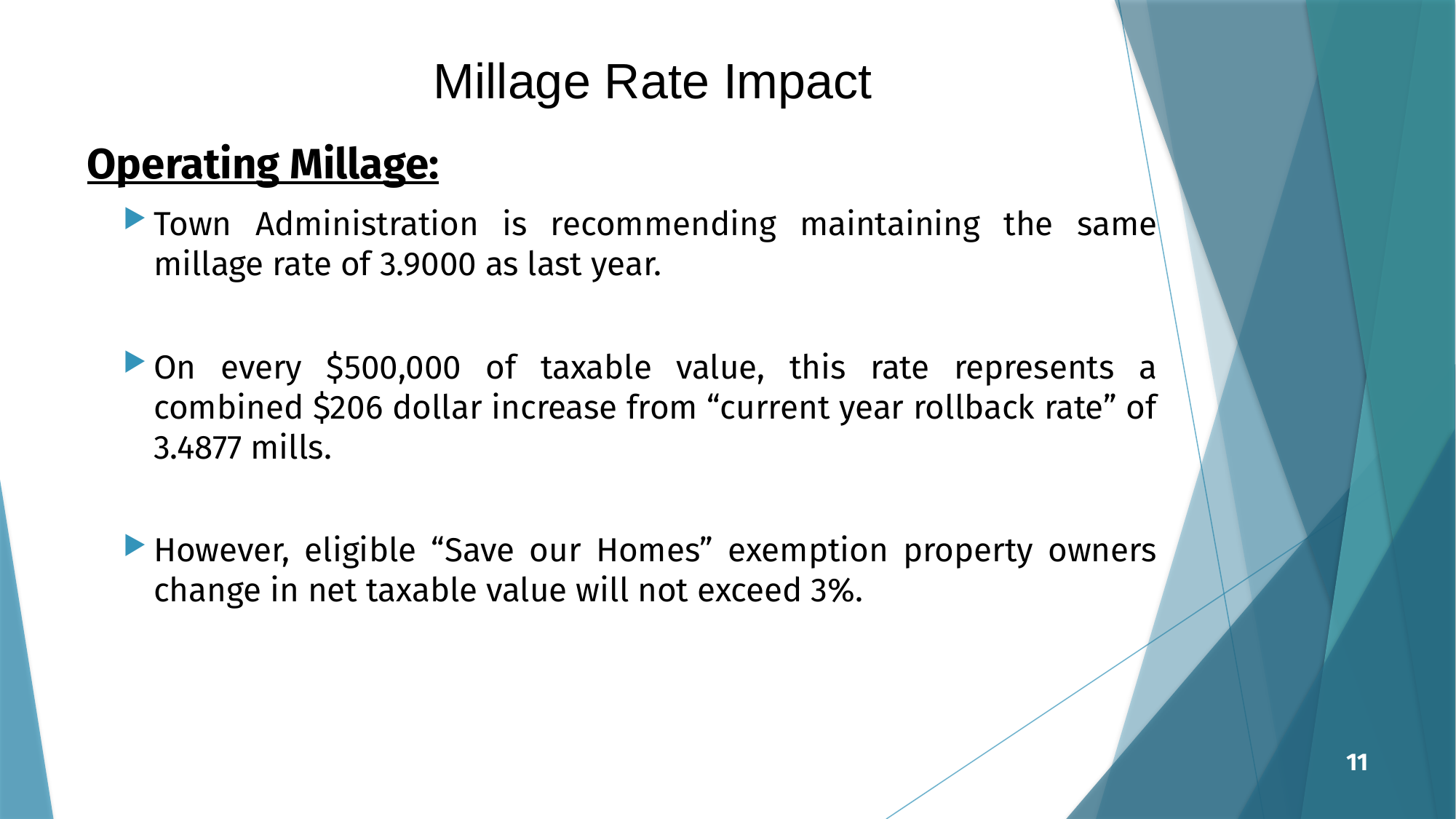

# Millage Rate Impact
Operating Millage:
Town Administration is recommending maintaining the same millage rate of 3.9000 as last year.

On every $500,000 of taxable value, this rate represents a combined $206 dollar increase from “current year rollback rate” of 3.4877 mills.

However, eligible “Save our Homes” exemption property owners change in net taxable value will not exceed 3%.
11